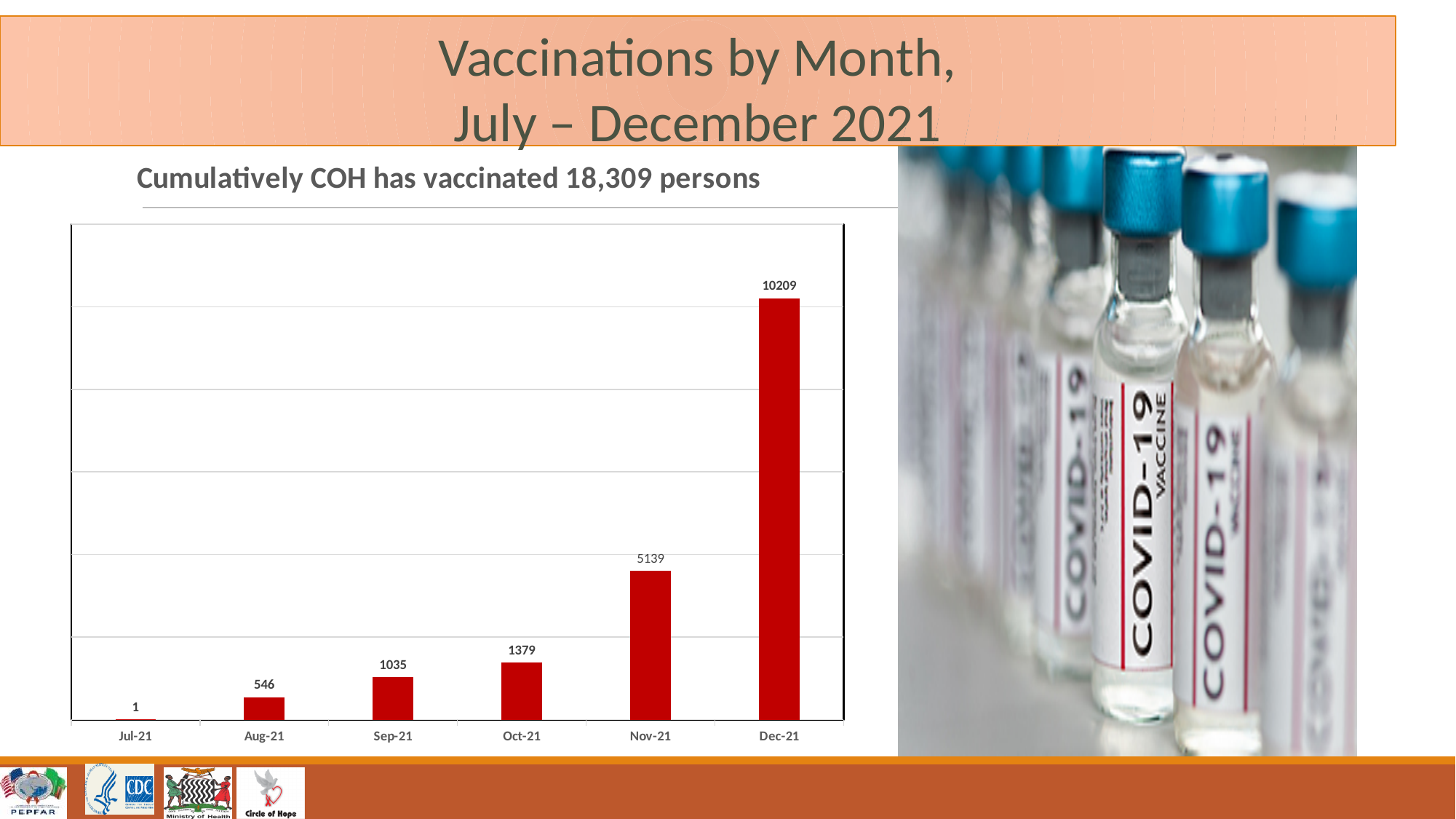

Vaccinations by Month,
July – December 2021

### Chart: Cumulatively COH has vaccinated 18,309 persons

| Category |  |  |
|---|---|---|
| 44378 | 1.0 | 0.0 |
| 44409 | 546.0 | 0.48 |
| 44440 | 1035.0 | 0.43 |
| 44470 | 1379.0 | 0.45 |
| 44501 | 3613.0 | 0.47 |
| 44531 | 10209.0 | 0.45 |